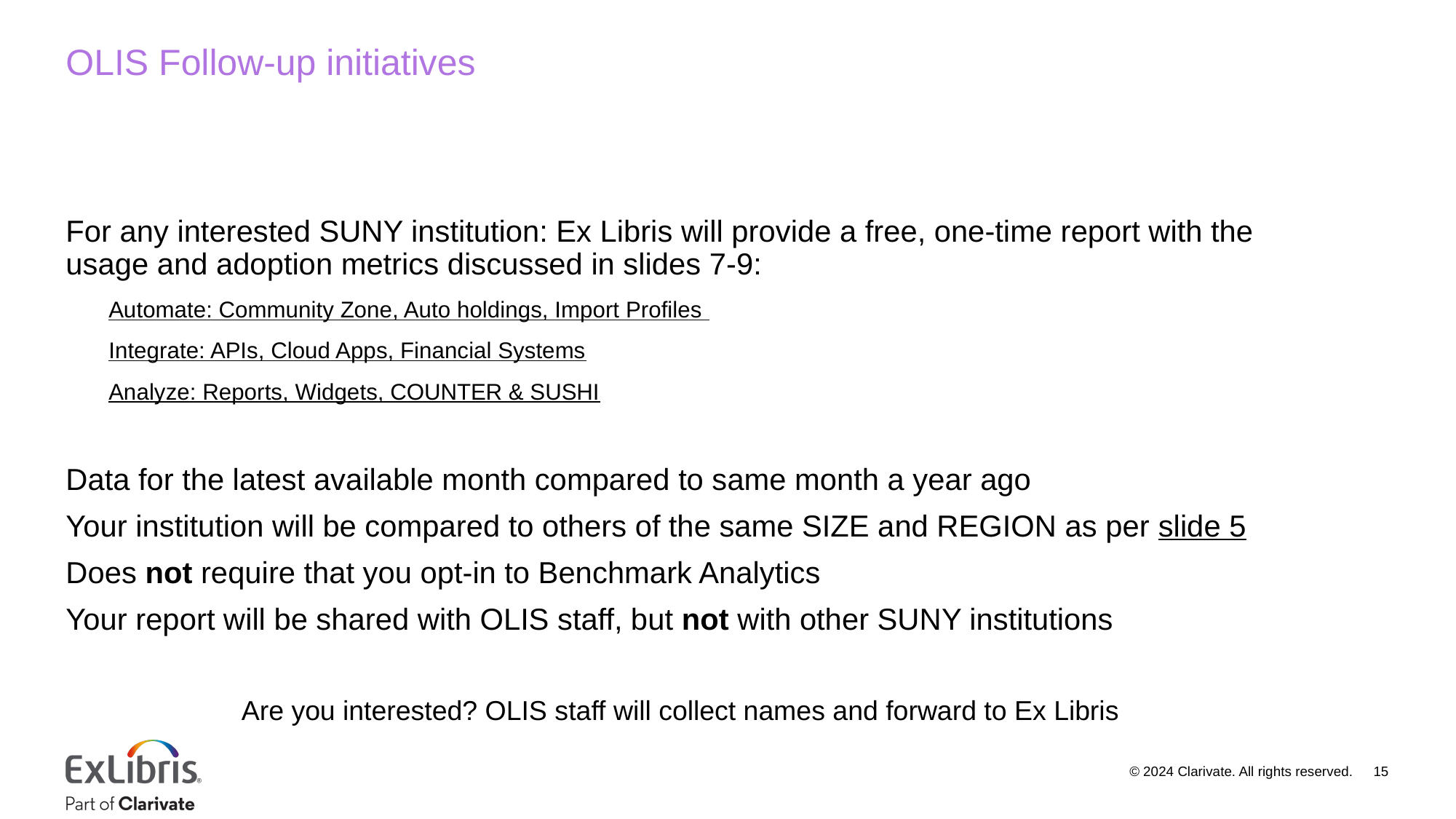

# OLIS Follow-up initiatives

For any interested SUNY institution: Ex Libris will provide a free, one-time report with the usage and adoption metrics discussed in slides 7-9:
Automate: Community Zone, Auto holdings, Import Profiles
Integrate: APIs, Cloud Apps, Financial Systems
Analyze: Reports, Widgets, COUNTER & SUSHI

Data for the latest available month compared to same month a year ago
Your institution will be compared to others of the same SIZE and REGION as per slide 5
Does not require that you opt-in to Benchmark Analytics
Your report will be shared with OLIS staff, but not with other SUNY institutions

Are you interested? OLIS staff will collect names and forward to Ex Libris
© 2024 Clarivate. All rights reserved.
15